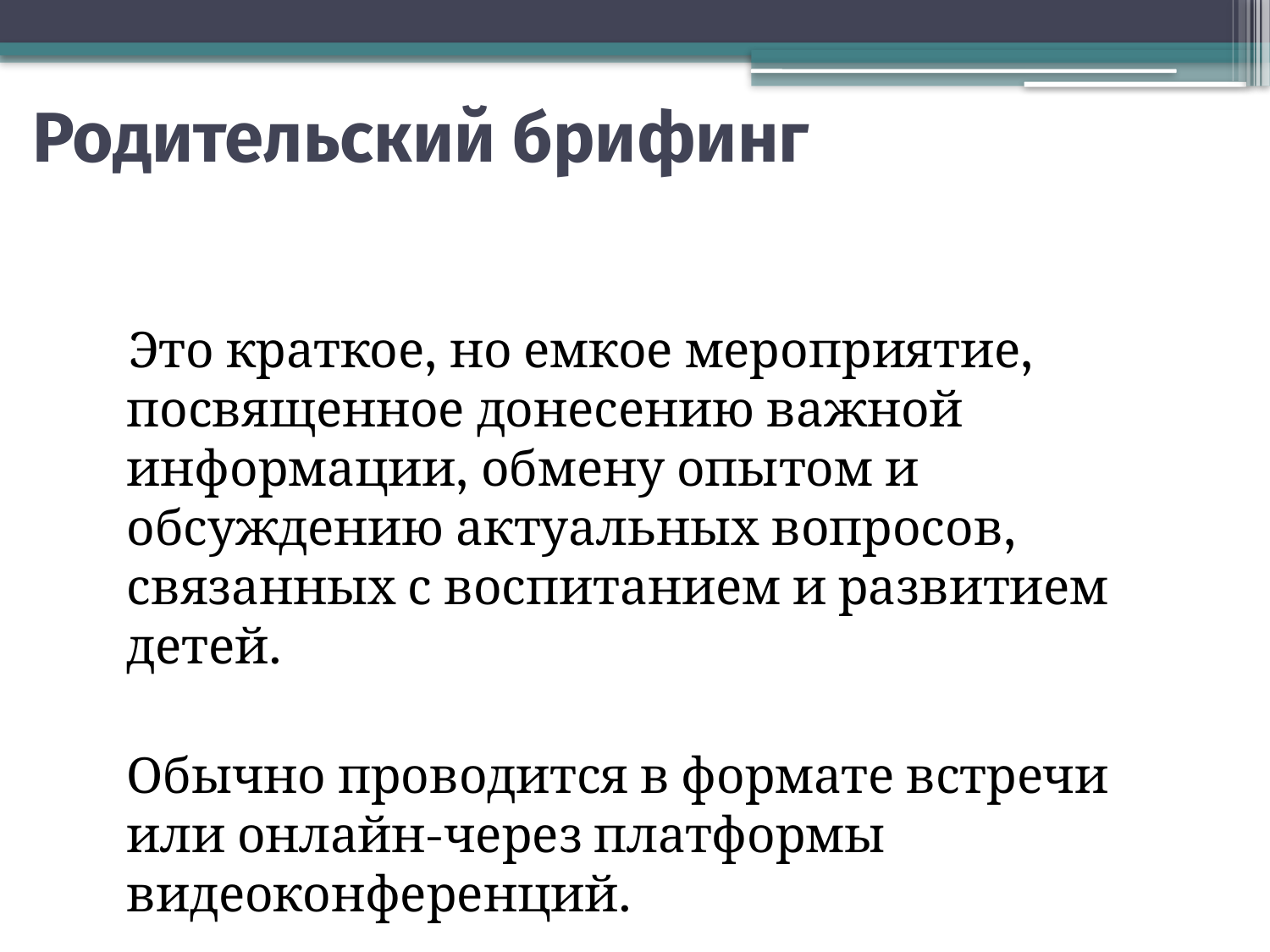

# Родительский брифинг
   Это краткое, но емкое мероприятие, посвященное донесению важной информации, обмену опытом и обсуждению актуальных вопросов, связанных с воспитанием и развитием детей.

   Обычно проводится в формате встречи или онлайн-через платформы видеоконференций.